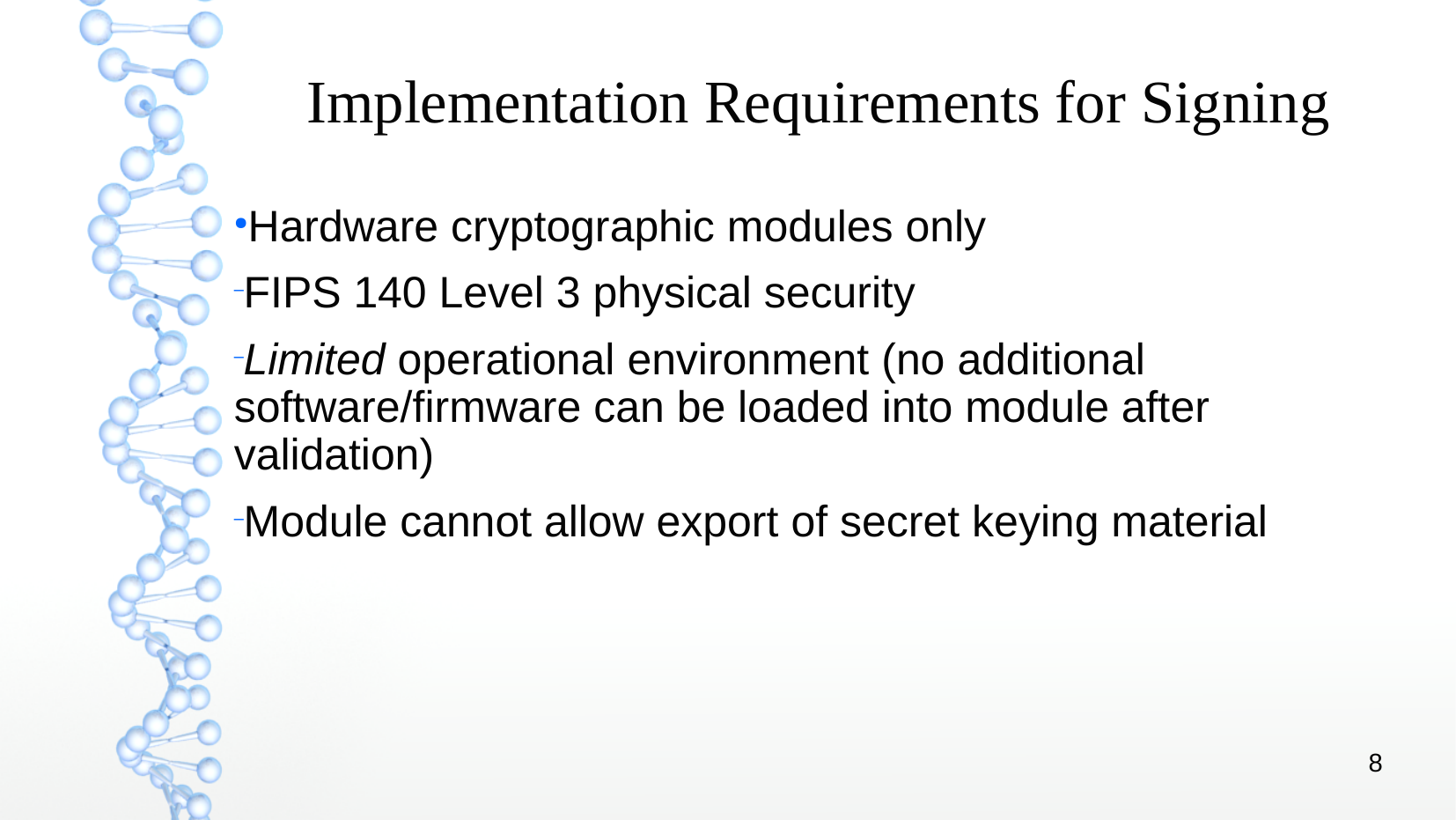

Implementation Requirements for Signing
Hardware cryptographic modules only
FIPS 140 Level 3 physical security
Limited operational environment (no additional software/firmware can be loaded into module after validation)
Module cannot allow export of secret keying material
8